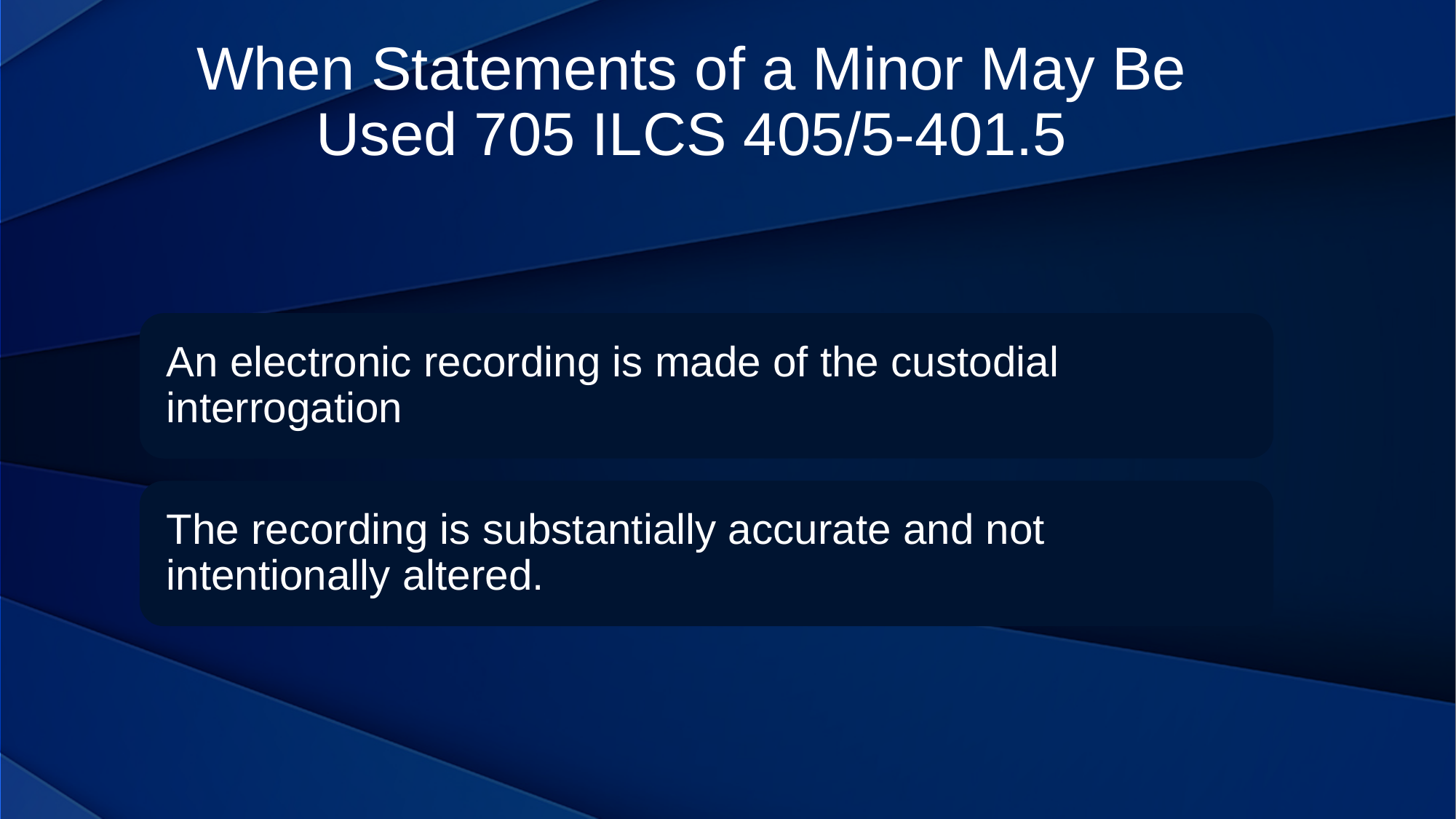

When Statements of a Minor May Be Used 705 ILCS 405/5-401.5
An electronic recording is made of the custodial interrogation
The recording is substantially accurate and not intentionally altered.